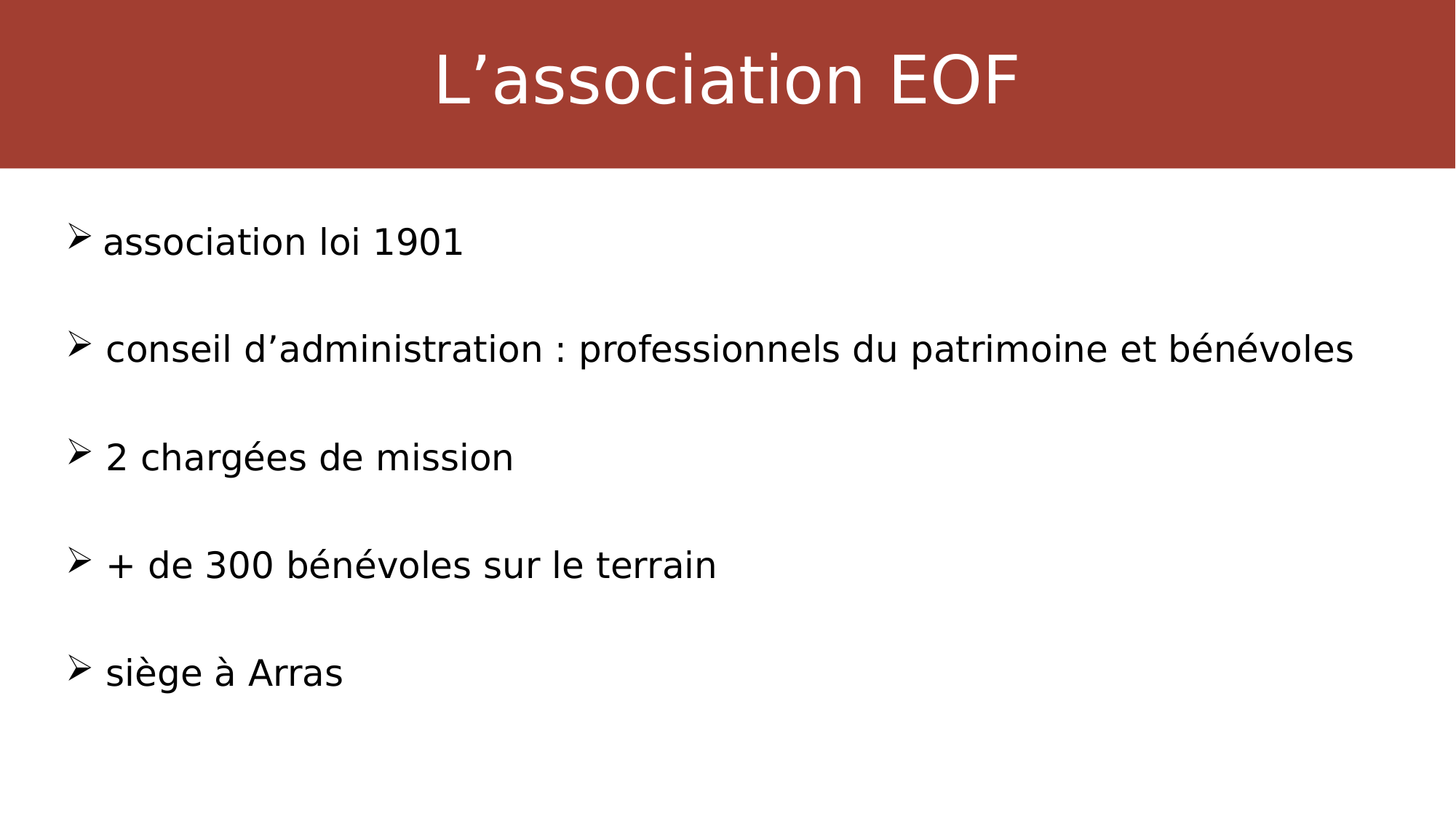

# L’association EOF
 association loi 1901

 conseil d’administration : professionnels du patrimoine et bénévoles

 2 chargées de mission

 + de 300 bénévoles sur le terrain

 siège à Arras